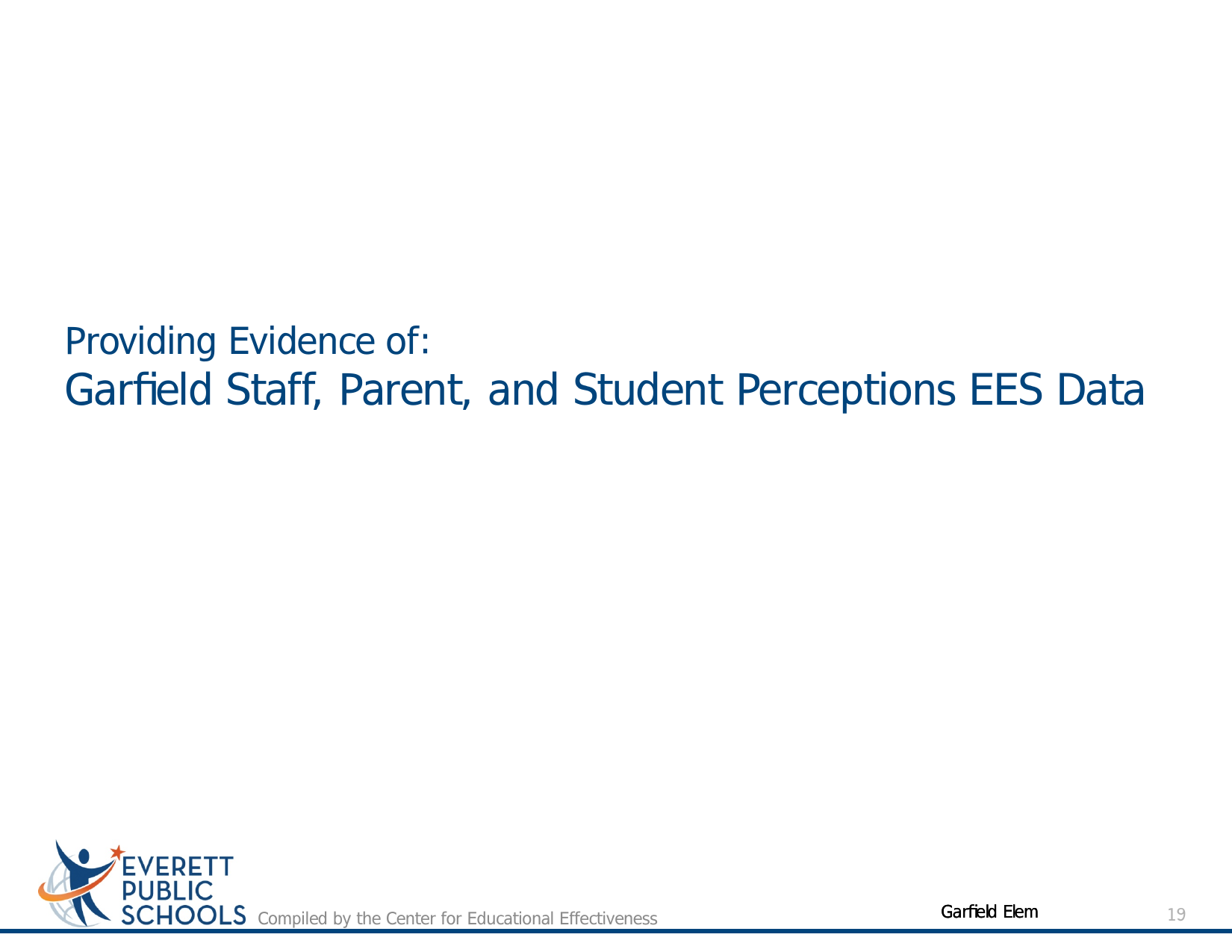

# Providing Evidence of: Garfield Staff, Parent, and Student Perceptions EES Data
19